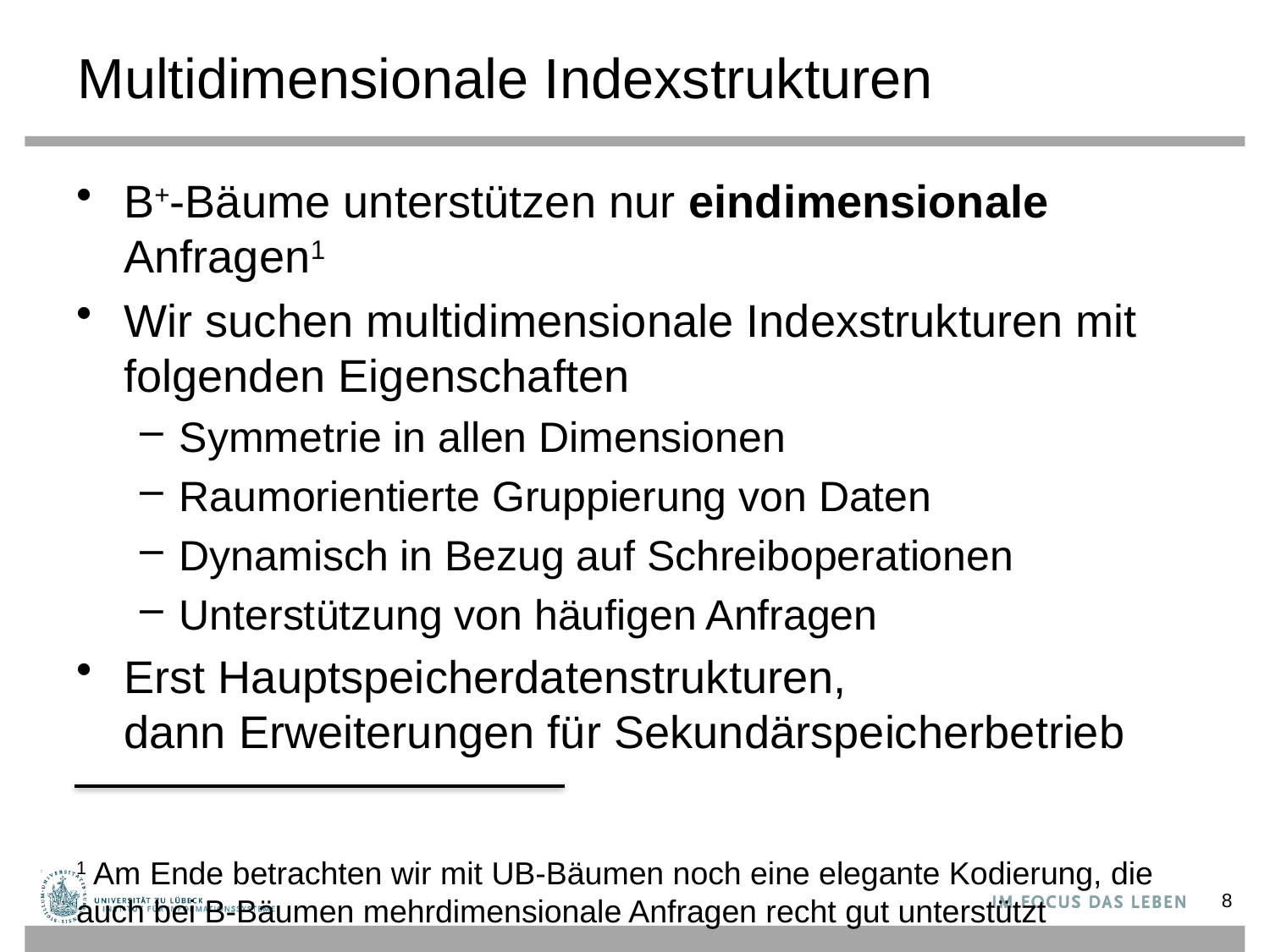

# Multidimensionale Indexstrukturen
B+-Bäume unterstützen nur eindimensionale Anfragen1
Wir suchen multidimensionale Indexstrukturen mit folgenden Eigenschaften
Symmetrie in allen Dimensionen
Raumorientierte Gruppierung von Daten
Dynamisch in Bezug auf Schreiboperationen
Unterstützung von häufigen Anfragen
Erst Hauptspeicherdatenstrukturen,
dann Erweiterungen für Sekundärspeicherbetrieb

1 Am Ende betrachten wir mit UB-Bäumen noch eine elegante Kodierung, die auch bei B-Bäumen mehrdimensionale Anfragen recht gut unterstützt
8